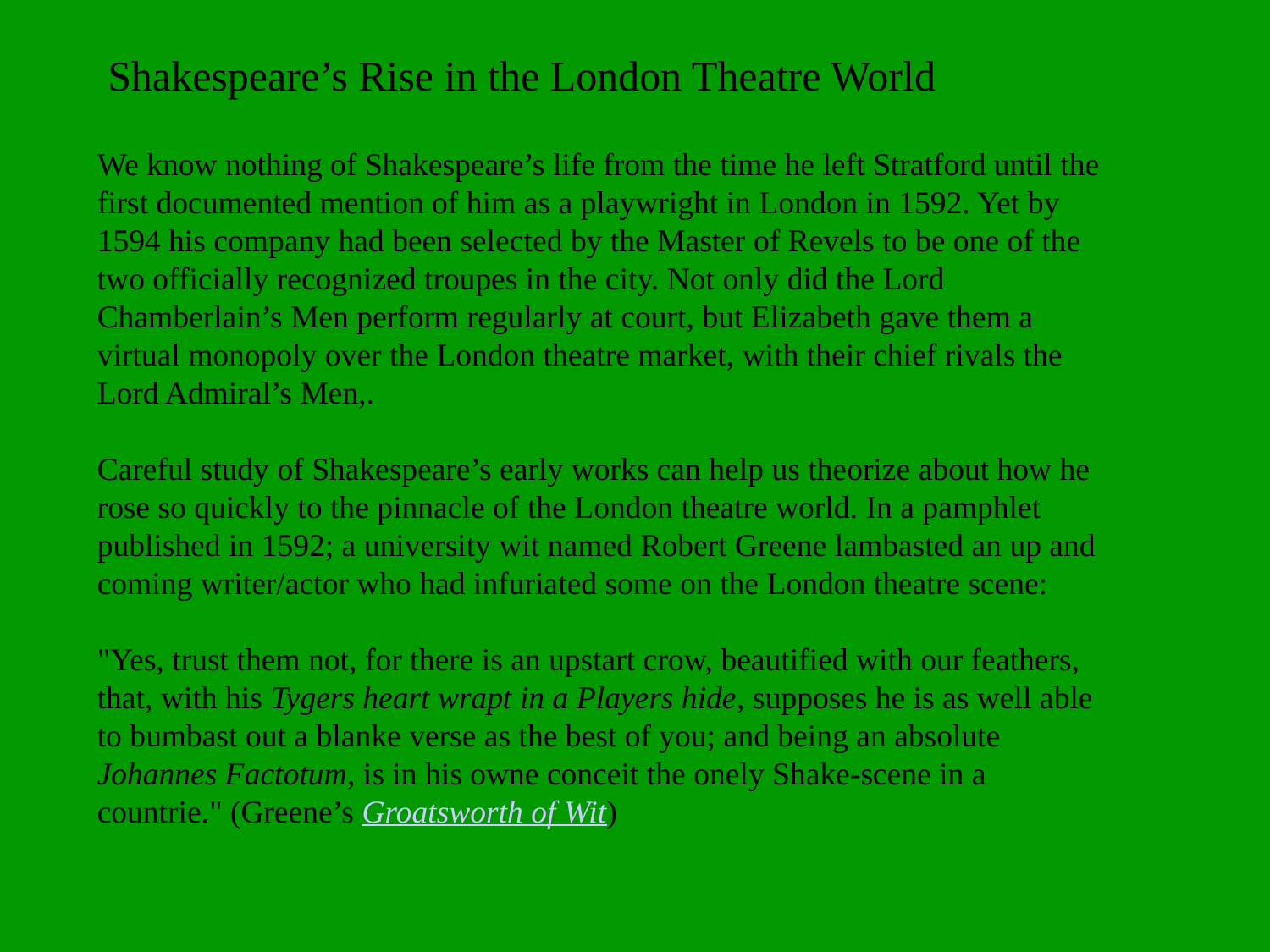

Shakespeare’s Rise in the London Theatre World
We know nothing of Shakespeare’s life from the time he left Stratford until the first documented mention of him as a playwright in London in 1592. Yet by 1594 his company had been selected by the Master of Revels to be one of the two officially recognized troupes in the city. Not only did the Lord Chamberlain’s Men perform regularly at court, but Elizabeth gave them a virtual monopoly over the London theatre market, with their chief rivals the Lord Admiral’s Men,.

Careful study of Shakespeare’s early works can help us theorize about how he rose so quickly to the pinnacle of the London theatre world. In a pamphlet published in 1592; a university wit named Robert Greene lambasted an up and coming writer/actor who had infuriated some on the London theatre scene:

"Yes, trust them not, for there is an upstart crow, beautified with our feathers, that, with his Tygers heart wrapt in a Players hide, supposes he is as well able to bumbast out a blanke verse as the best of you; and being an absolute Johannes Factotum, is in his owne conceit the onely Shake-scene in a countrie." (Greene’s Groatsworth of Wit)